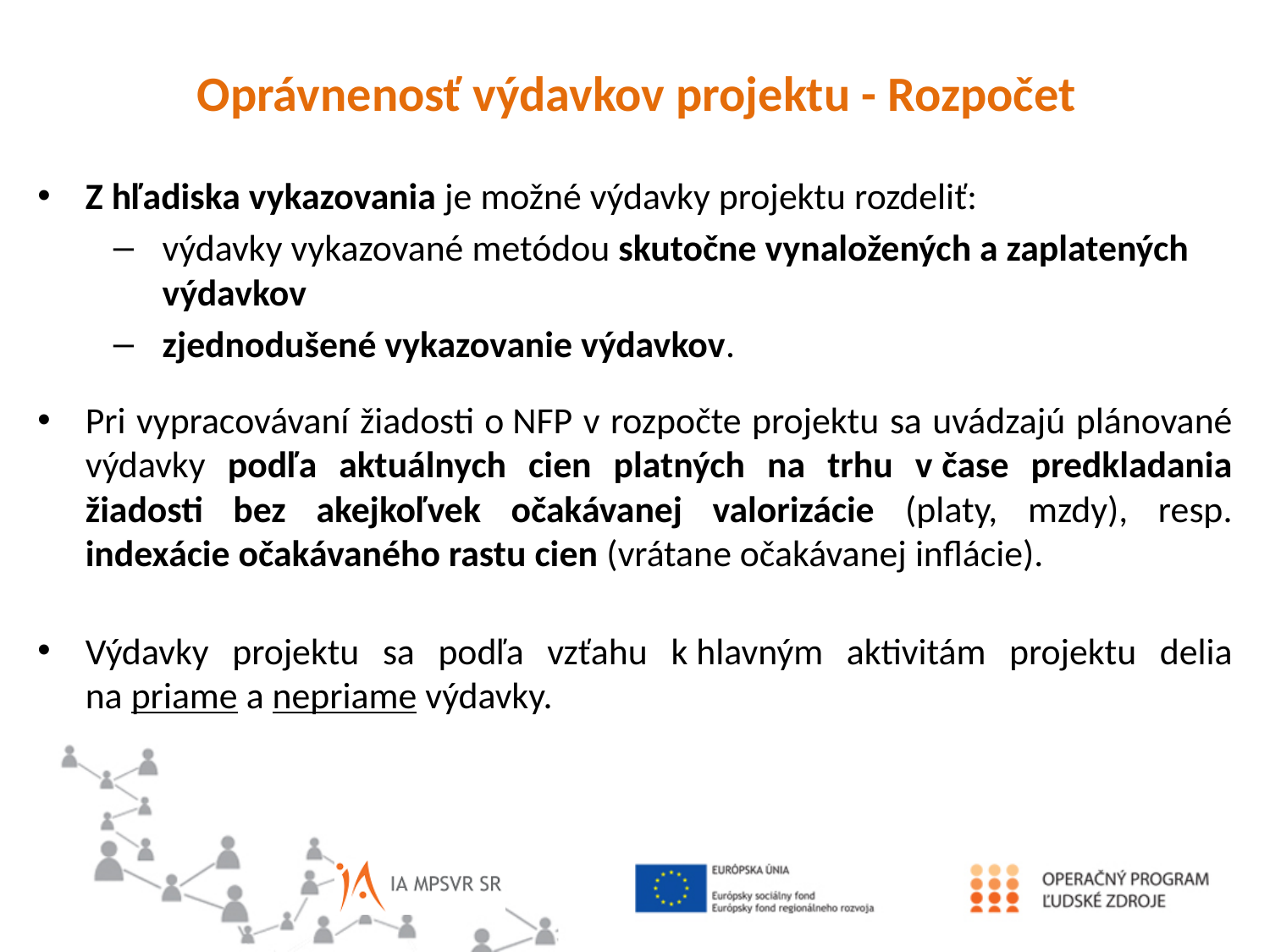

Oprávnenosť výdavkov projektu - Rozpočet
Z hľadiska vykazovania je možné výdavky projektu rozdeliť:
výdavky vykazované metódou skutočne vynaložených a zaplatených výdavkov
zjednodušené vykazovanie výdavkov.
Pri vypracovávaní žiadosti o NFP v rozpočte projektu sa uvádzajú plánované výdavky podľa aktuálnych cien platných na trhu v čase predkladania žiadosti bez akejkoľvek očakávanej valorizácie (platy, mzdy), resp. indexácie očakávaného rastu cien (vrátane očakávanej inflácie).
Výdavky projektu sa podľa vzťahu k hlavným aktivitám projektu delia na priame a nepriame výdavky.